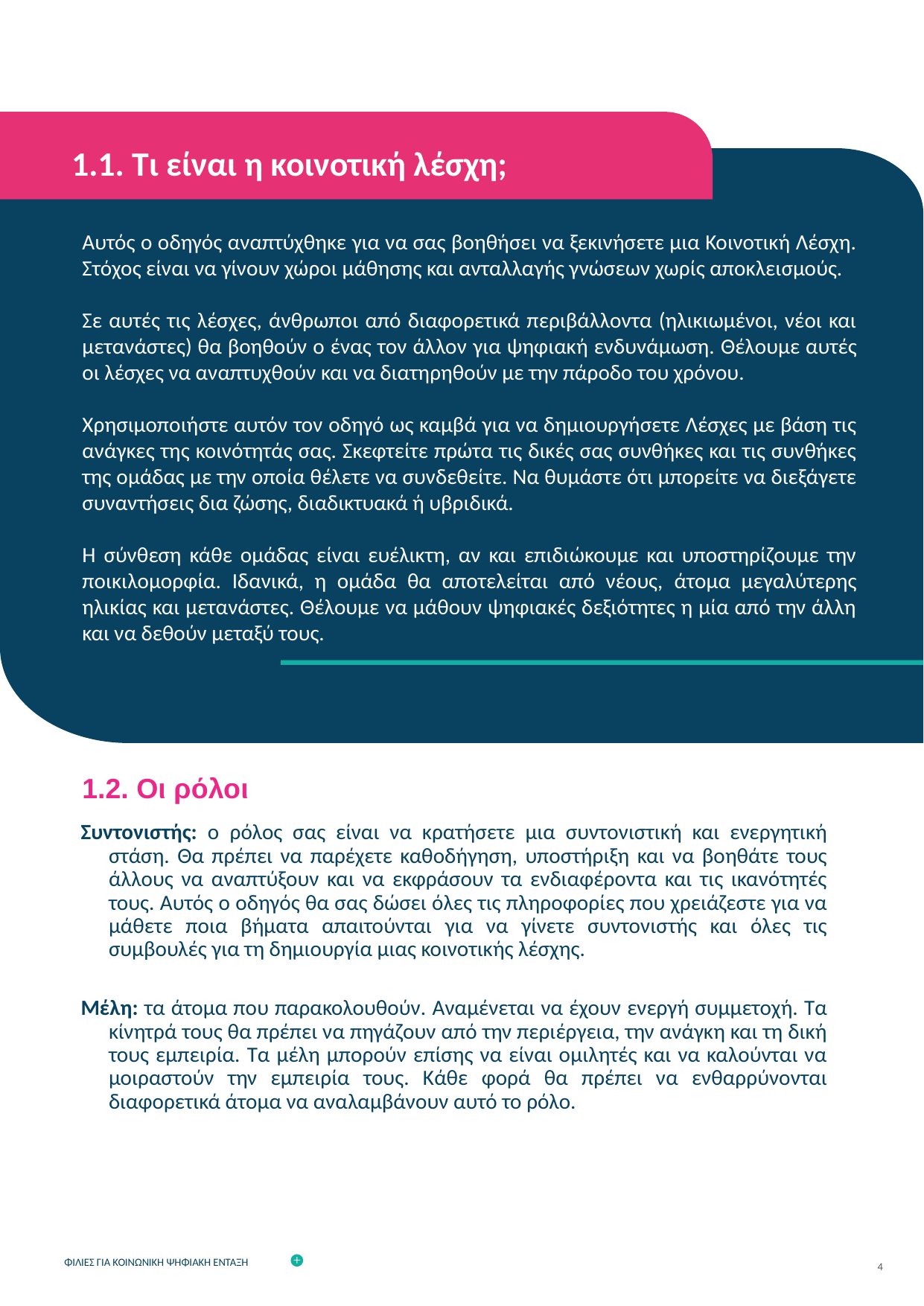

1.1. Τι είναι η κοινοτική λέσχη;
Αυτός ο οδηγός αναπτύχθηκε για να σας βοηθήσει να ξεκινήσετε μια Κοινοτική Λέσχη. Στόχος είναι να γίνουν χώροι μάθησης και ανταλλαγής γνώσεων χωρίς αποκλεισμούς.

Σε αυτές τις λέσχες, άνθρωποι από διαφορετικά περιβάλλοντα (ηλικιωμένοι, νέοι και μετανάστες) θα βοηθούν ο ένας τον άλλον για ψηφιακή ενδυνάμωση. Θέλουμε αυτές οι λέσχες να αναπτυχθούν και να διατηρηθούν με την πάροδο του χρόνου.

Χρησιμοποιήστε αυτόν τον οδηγό ως καμβά για να δημιουργήσετε Λέσχες με βάση τις ανάγκες της κοινότητάς σας. Σκεφτείτε πρώτα τις δικές σας συνθήκες και τις συνθήκες της ομάδας με την οποία θέλετε να συνδεθείτε. Να θυμάστε ότι μπορείτε να διεξάγετε συναντήσεις δια ζώσης, διαδικτυακά ή υβριδικά.

Η σύνθεση κάθε ομάδας είναι ευέλικτη, αν και επιδιώκουμε και υποστηρίζουμε την ποικιλομορφία. Ιδανικά, η ομάδα θα αποτελείται από νέους, άτομα μεγαλύτερης ηλικίας και μετανάστες. Θέλουμε να μάθουν ψηφιακές δεξιότητες η μία από την άλλη και να δεθούν μεταξύ τους.
1.2. Οι ρόλοι

Συντονιστής: ο ρόλος σας είναι να κρατήσετε μια συντονιστική και ενεργητική στάση. Θα πρέπει να παρέχετε καθοδήγηση, υποστήριξη και να βοηθάτε τους άλλους να αναπτύξουν και να εκφράσουν τα ενδιαφέροντα και τις ικανότητές τους. Αυτός ο οδηγός θα σας δώσει όλες τις πληροφορίες που χρειάζεστε για να μάθετε ποια βήματα απαιτούνται για να γίνετε συντονιστής και όλες τις συμβουλές για τη δημιουργία μιας κοινοτικής λέσχης.
Μέλη: τα άτομα που παρακολουθούν. Αναμένεται να έχουν ενεργή συμμετοχή. Τα κίνητρά τους θα πρέπει να πηγάζουν από την περιέργεια, την ανάγκη και τη δική τους εμπειρία. Τα μέλη μπορούν επίσης να είναι ομιλητές και να καλούνται να μοιραστούν την εμπειρία τους. Κάθε φορά θα πρέπει να ενθαρρύνονται διαφορετικά άτομα να αναλαμβάνουν αυτό το ρόλο.

4